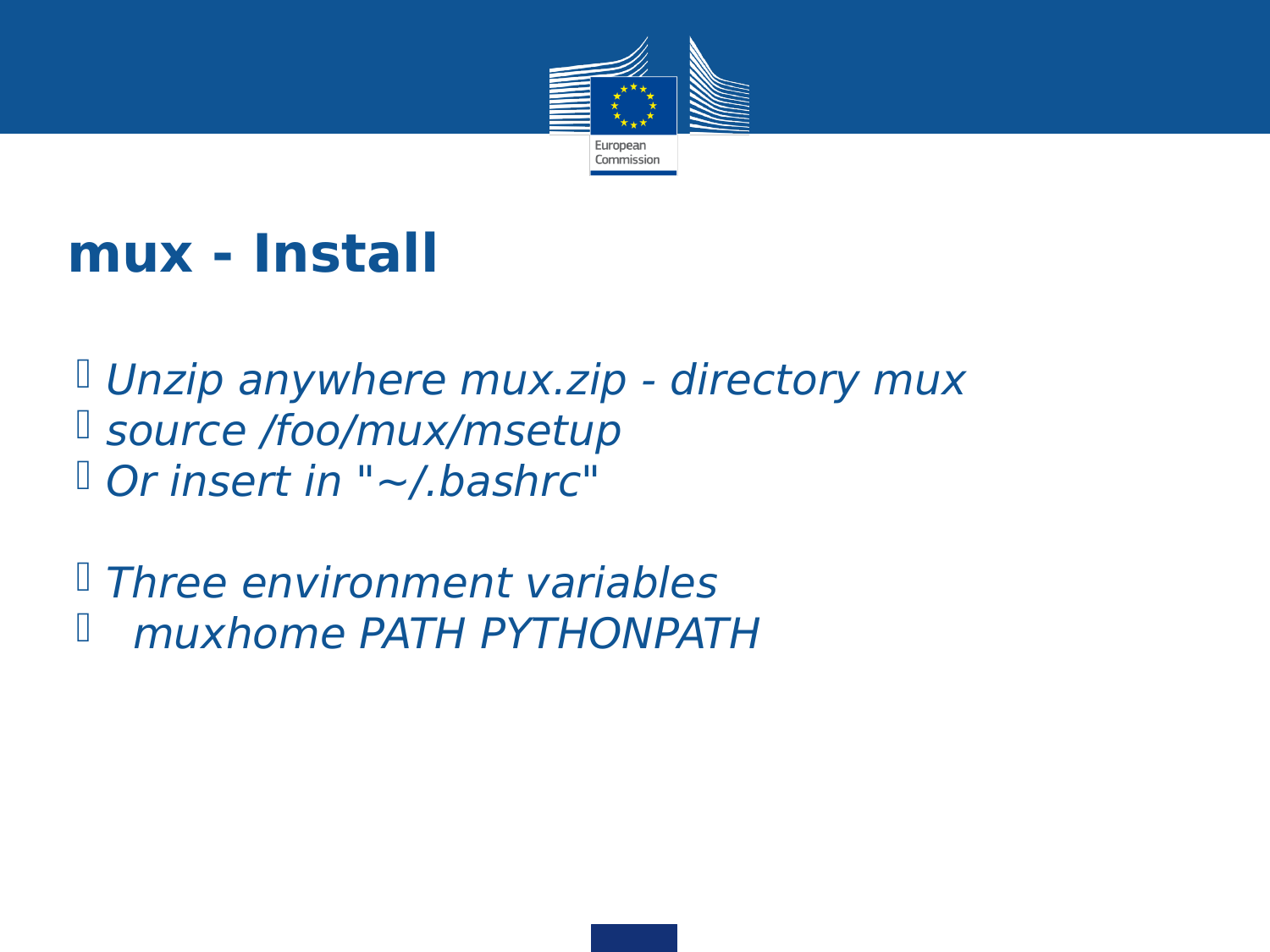

mux - Install
Unzip anywhere mux.zip - directory mux
source /foo/mux/msetup
Or insert in "~/.bashrc"

Three environment variables
  muxhome PATH PYTHONPATH